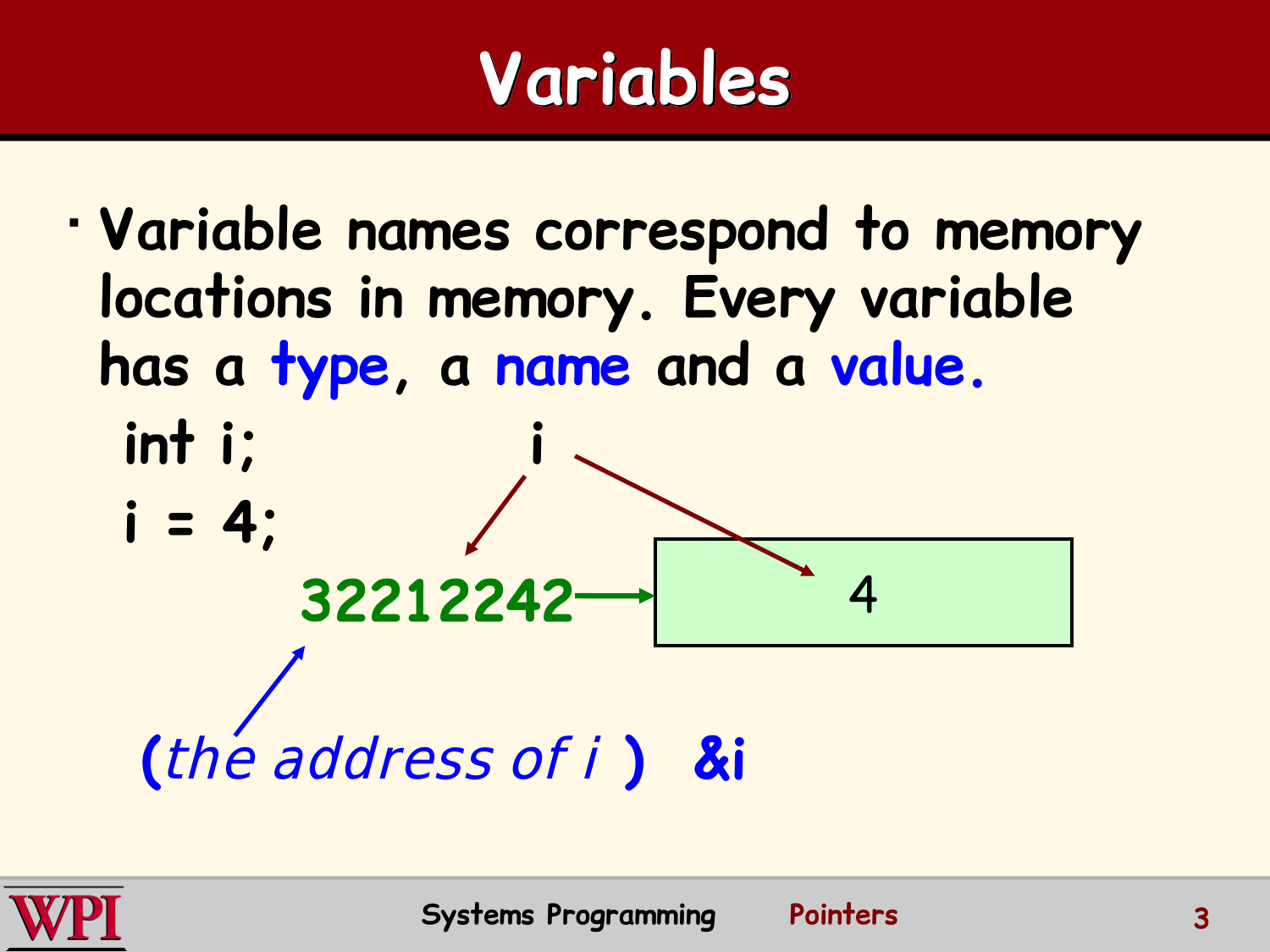

# Variables
Variable names correspond to memory locations in memory. Every variable has a type, a name and a value.
	 int i;           i
	 i = 4;
		   32212242

   (the address of i )  &i

4

Systems Programming      Pointers
3